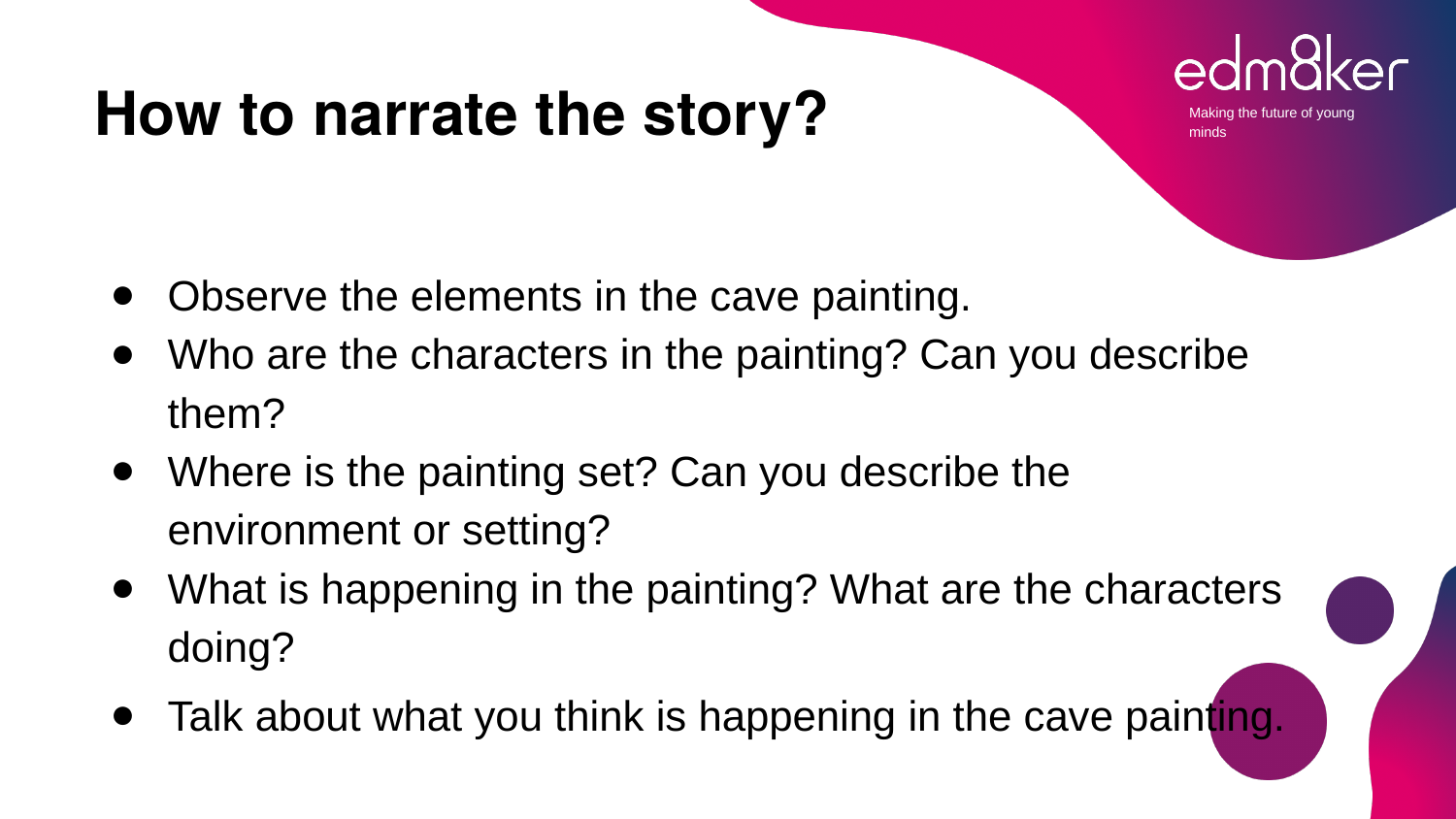

# How to narrate the story?
Observe the elements in the cave painting.
Who are the characters in the painting? Can you describe them?
Where is the painting set? Can you describe the environment or setting?
What is happening in the painting? What are the characters doing?
Talk about what you think is happening in the cave painting.